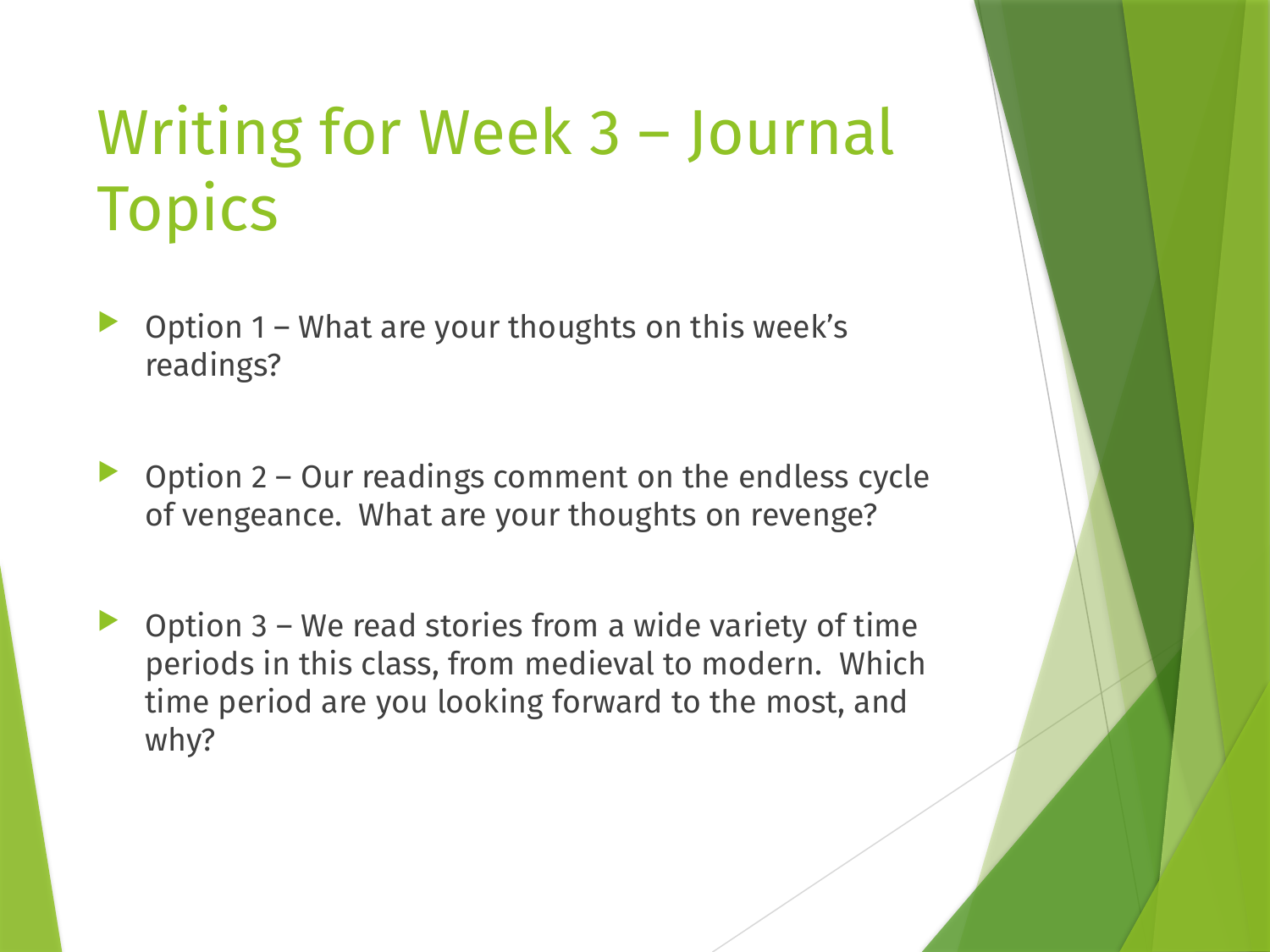

# Writing for Week 3 – Journal Topics
Option 1 – What are your thoughts on this week’s readings?

Option 2 – Our readings comment on the endless cycle of vengeance.  What are your thoughts on revenge?

Option 3 – We read stories from a wide variety of time periods in this class, from medieval to modern.  Which time period are you looking forward to the most, and why?